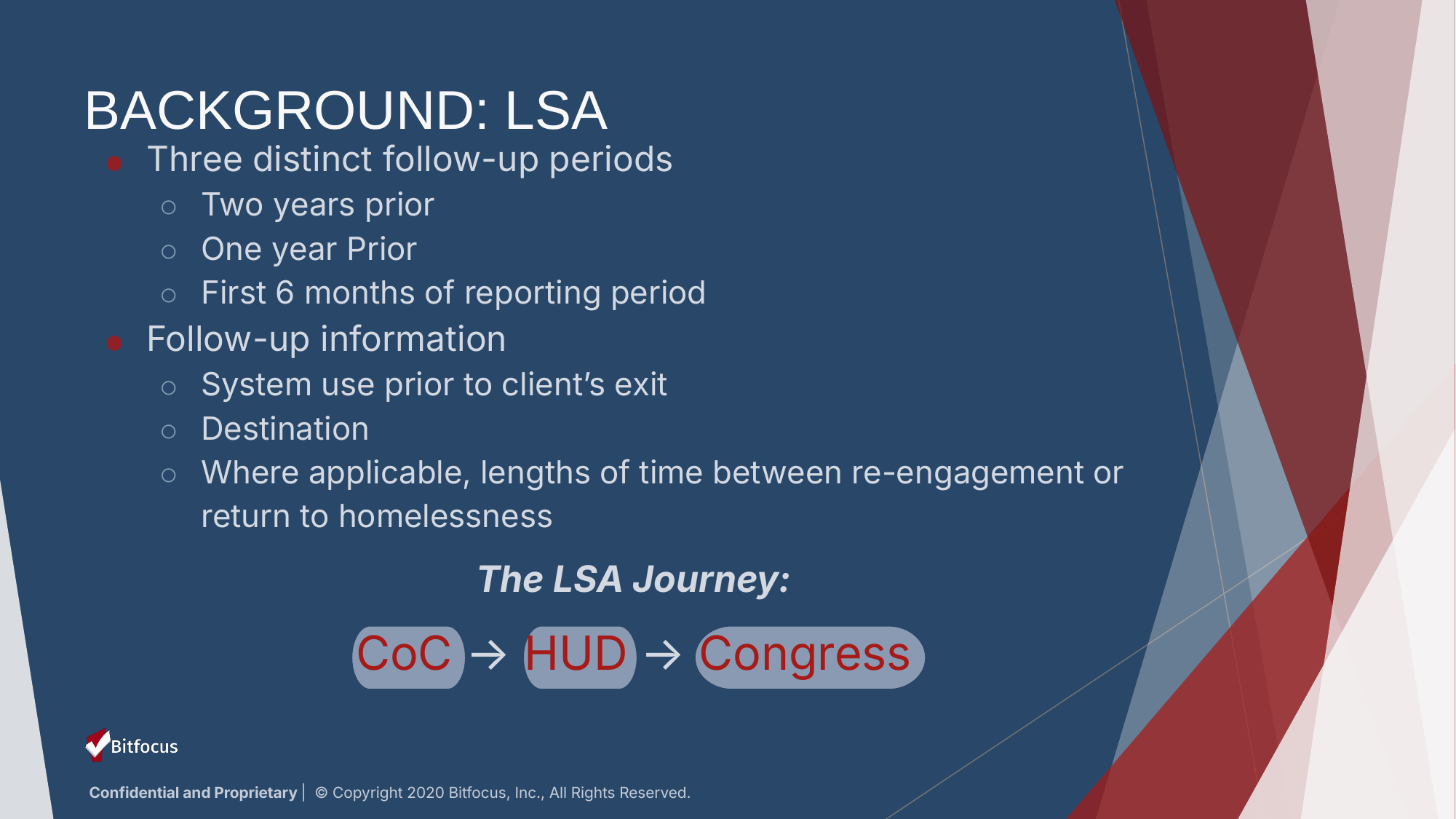

# BACKGROUND: LSA
Three distinct follow-up periods
Two years prior
One year Prior
First 6 months of reporting period
Follow-up information
System use prior to client’s exit
Destination
Where applicable, lengths of time between re-engagement or return to homelessness
The LSA Journey:
CoC → HUD -> Congress